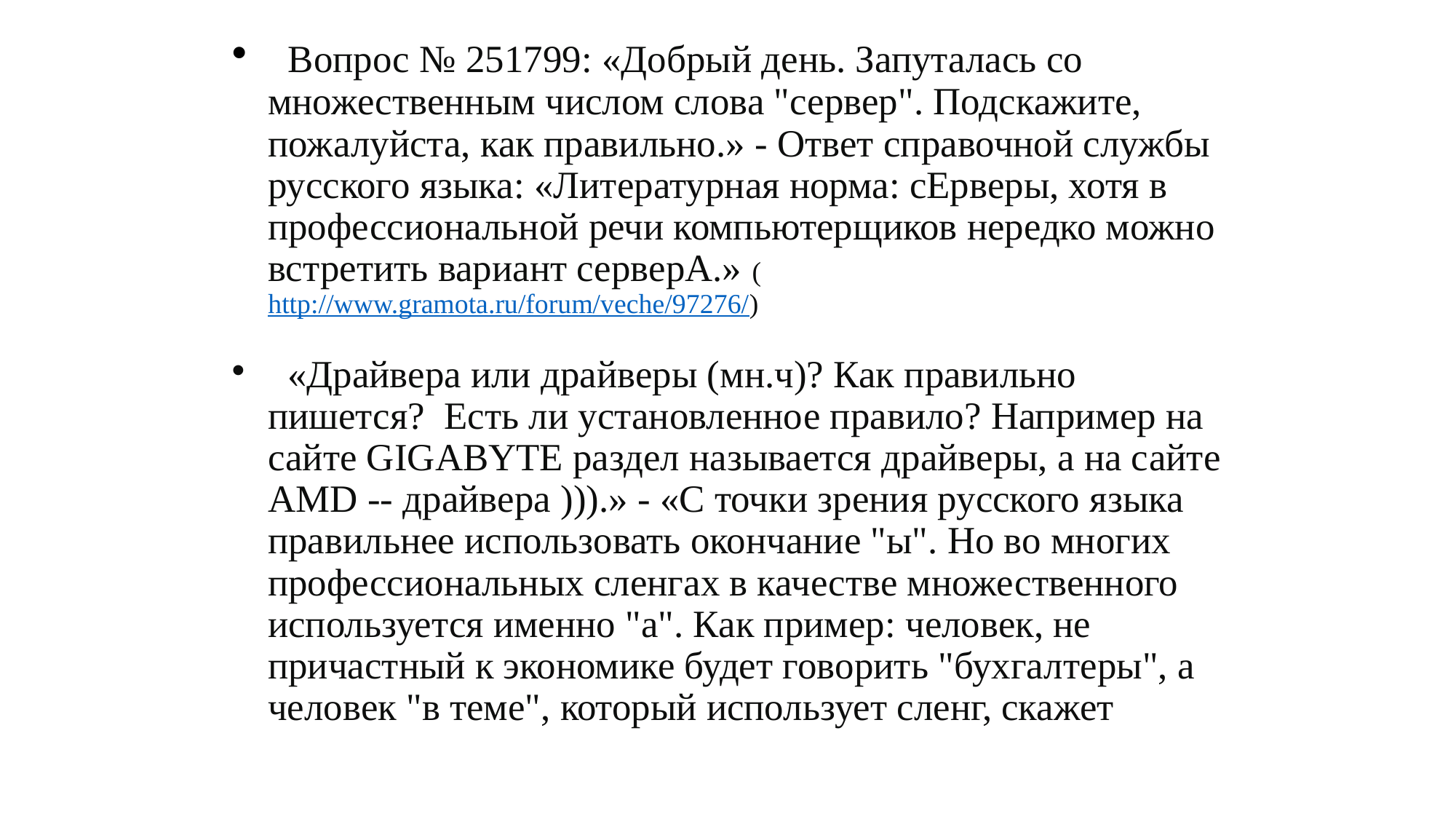

# Вопрос № 251799: «Добрый день. Запуталась со множественным числом слова "сервер". Подскажите, пожалуйста, как правильно.» - Ответ справочной службы русского языка: «Литературная норма: сЕрверы, хотя в профессиональной речи компьютерщиков нередко можно встретить вариант серверА.» (http://www.gramota.ru/forum/veche/97276/)
  «Драйвера или драйверы (мн.ч)? Как правильно пишется?  Есть ли установленное правило? Например на сайте GIGABYTE раздел называется драйверы, а на сайте AMD -- драйвера ))).» - «С точки зрения русского языка правильнее использовать окончание "ы". Но во многих профессиональных сленгах в качестве множественного используется именно "а". Как пример: человек, не причастный к экономике будет говорить "бухгалтеры", а человек "в теме", который использует сленг, скажет